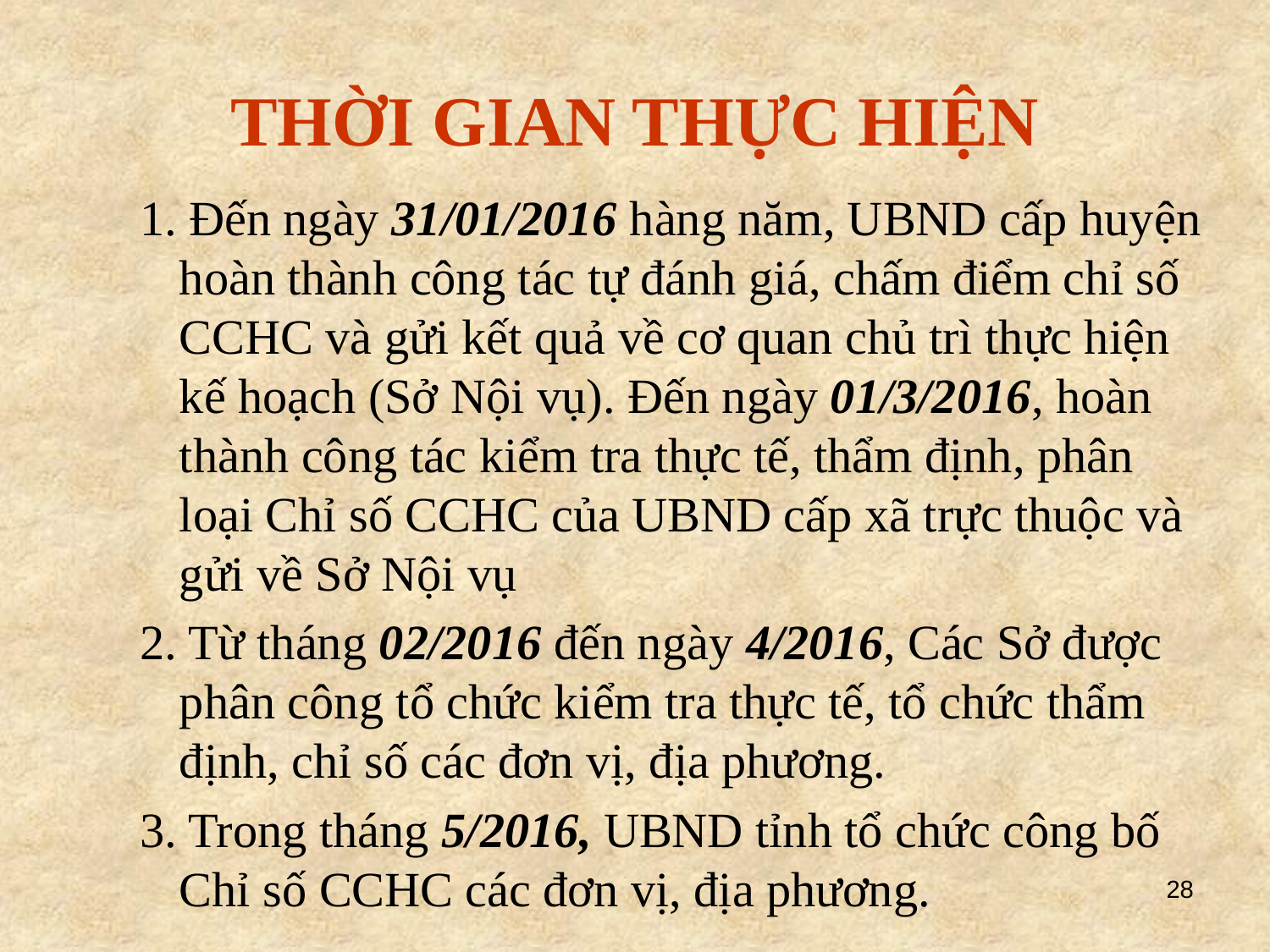

# THỜI GIAN THỰC HIỆN
1. Đến ngày 31/01/2016 hàng năm, UBND cấp huyện hoàn thành công tác tự đánh giá, chấm điểm chỉ số CCHC và gửi kết quả về cơ quan chủ trì thực hiện kế hoạch (Sở Nội vụ). Đến ngày 01/3/2016, hoàn thành công tác kiểm tra thực tế, thẩm định, phân loại Chỉ số CCHC của UBND cấp xã trực thuộc và gửi về Sở Nội vụ
2. Từ tháng 02/2016 đến ngày 4/2016, Các Sở được phân công tổ chức kiểm tra thực tế, tổ chức thẩm định, chỉ số các đơn vị, địa phương.
3. Trong tháng 5/2016, UBND tỉnh tổ chức công bố Chỉ số CCHC các đơn vị, địa phương.
28